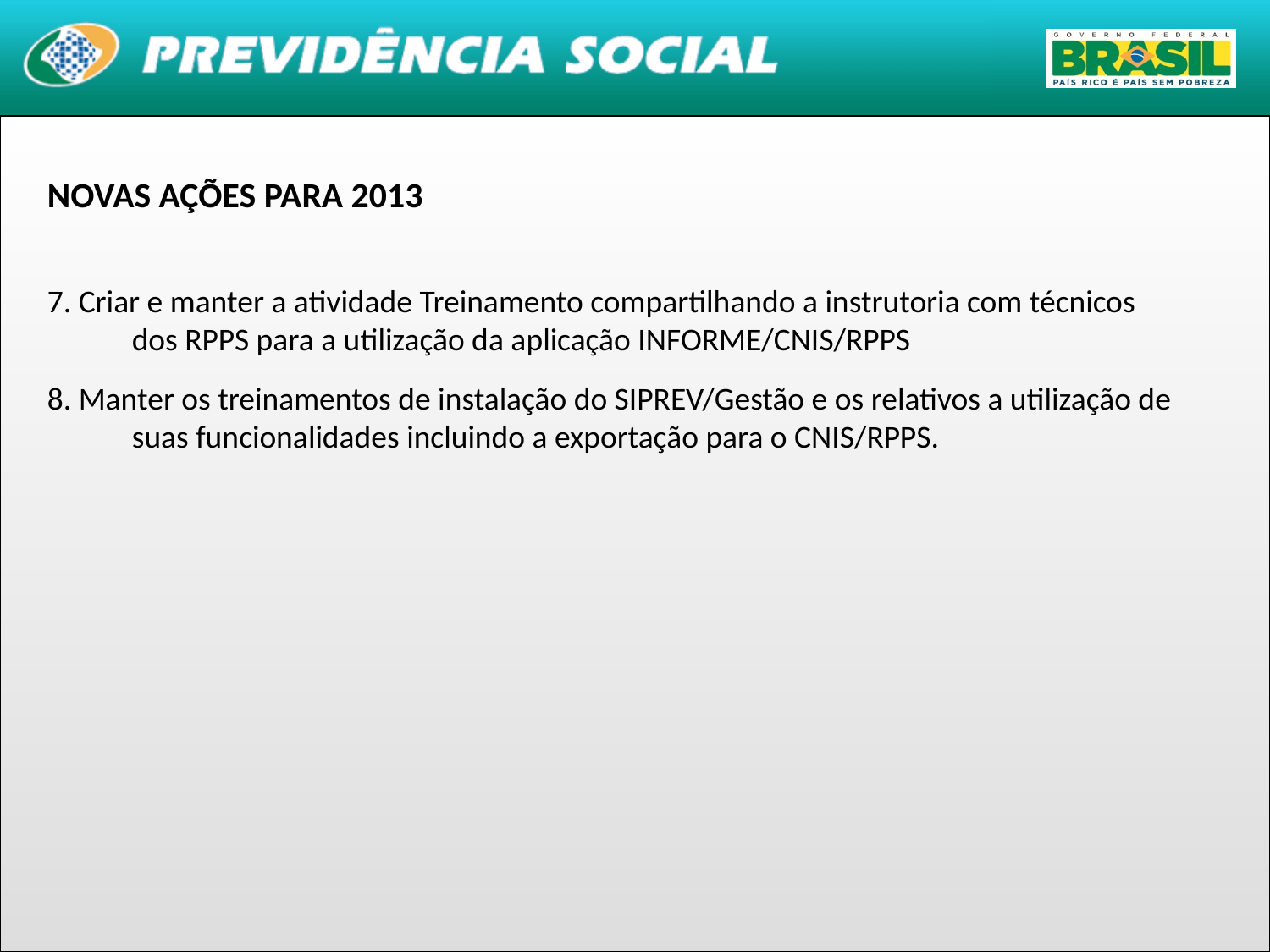

NOVAS AÇÕES PARA 2013

7. Criar e manter a atividade Treinamento compartilhando a instrutoria com técnicos dos RPPS para a utilização da aplicação INFORME/CNIS/RPPS
8. Manter os treinamentos de instalação do SIPREV/Gestão e os relativos a utilização de suas funcionalidades incluindo a exportação para o CNIS/RPPS.